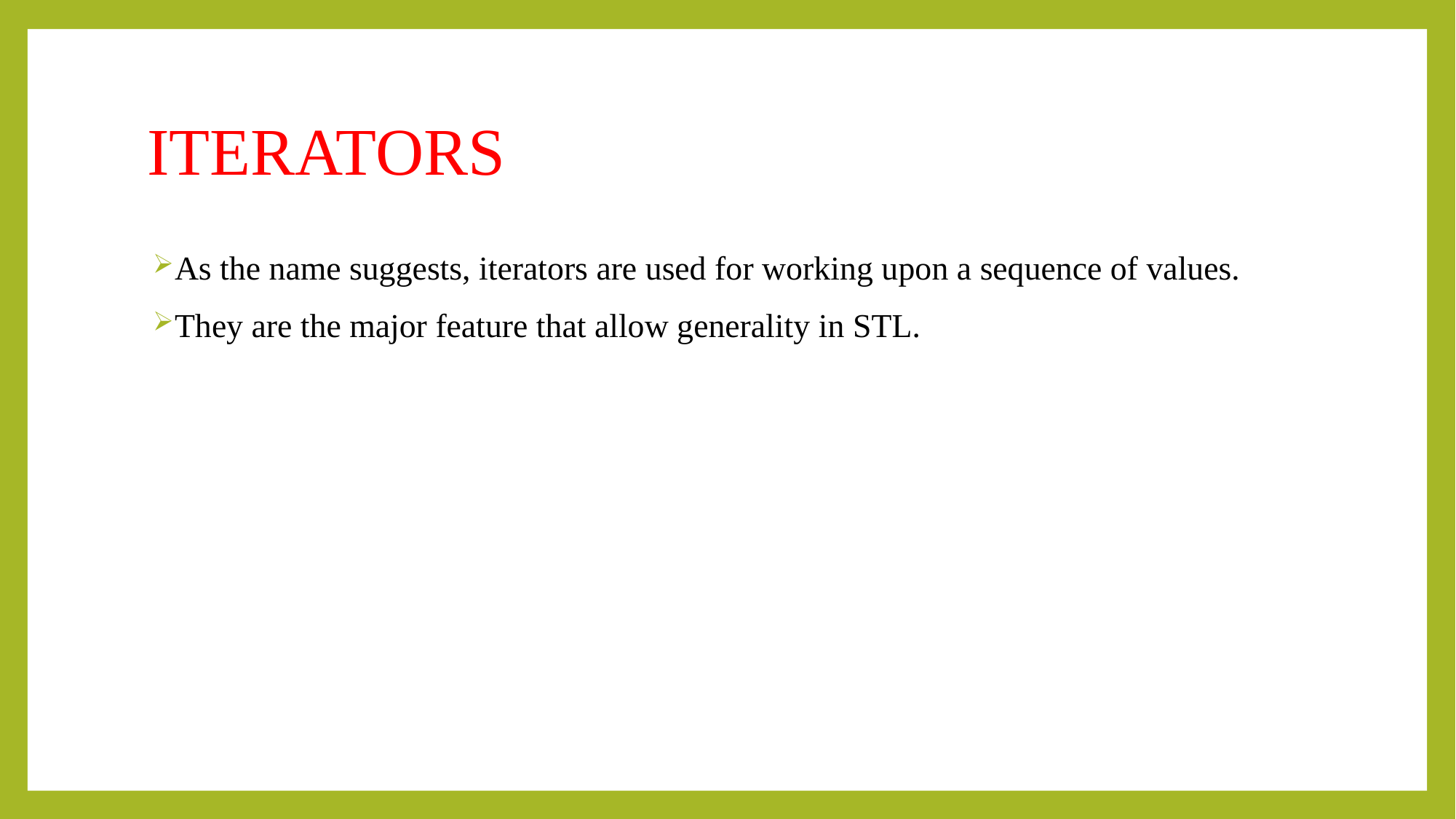

# ITERATORS
As the name suggests, iterators are used for working upon a sequence of values.
They are the major feature that allow generality in STL.